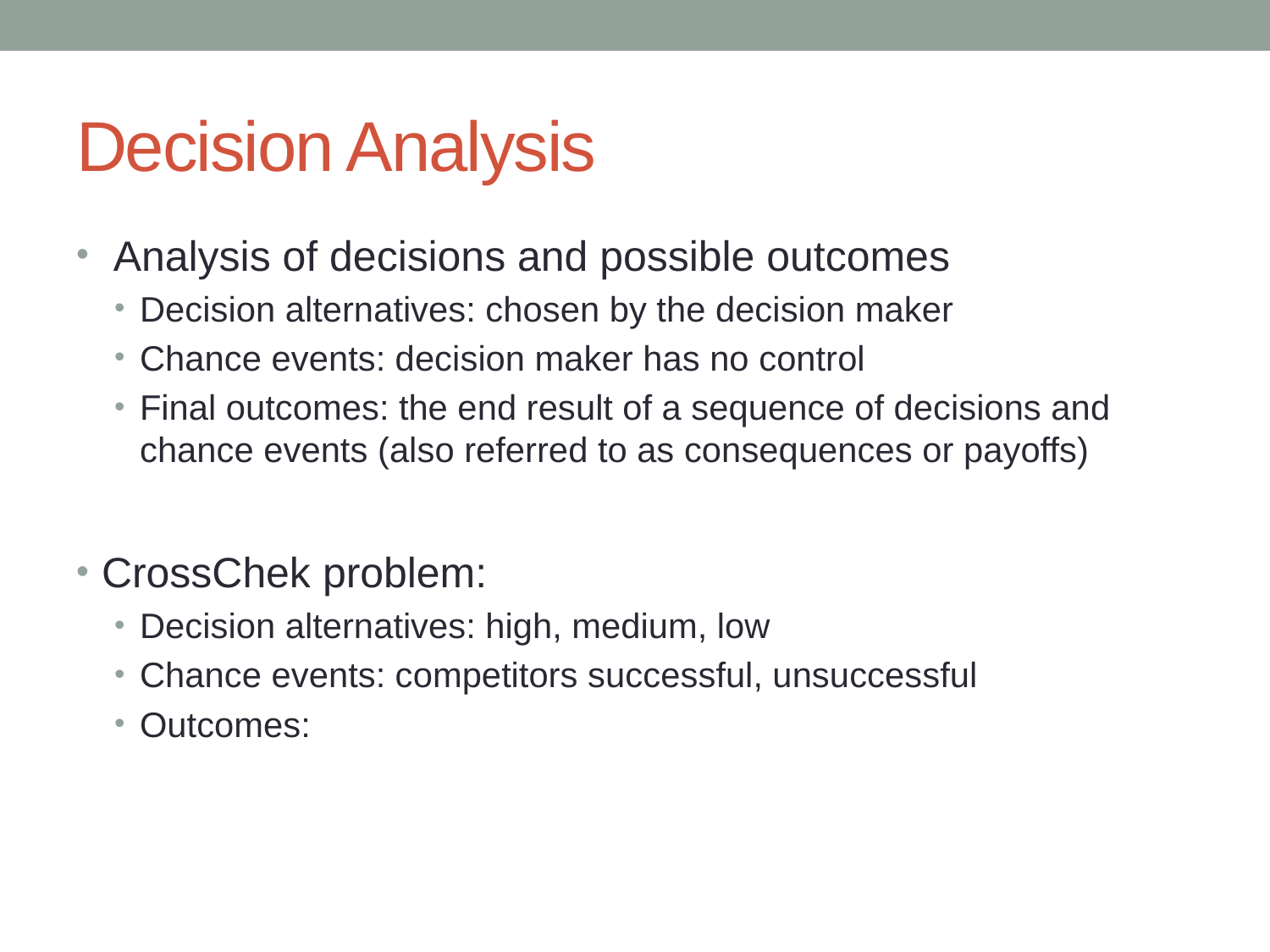

# Decision Analysis
 Analysis of decisions and possible outcomes
Decision alternatives: chosen by the decision maker
Chance events: decision maker has no control
Final outcomes: the end result of a sequence of decisions and chance events (also referred to as consequences or payoffs)

CrossChek problem:
Decision alternatives: high, medium, low
Chance events: competitors successful, unsuccessful
Outcomes: